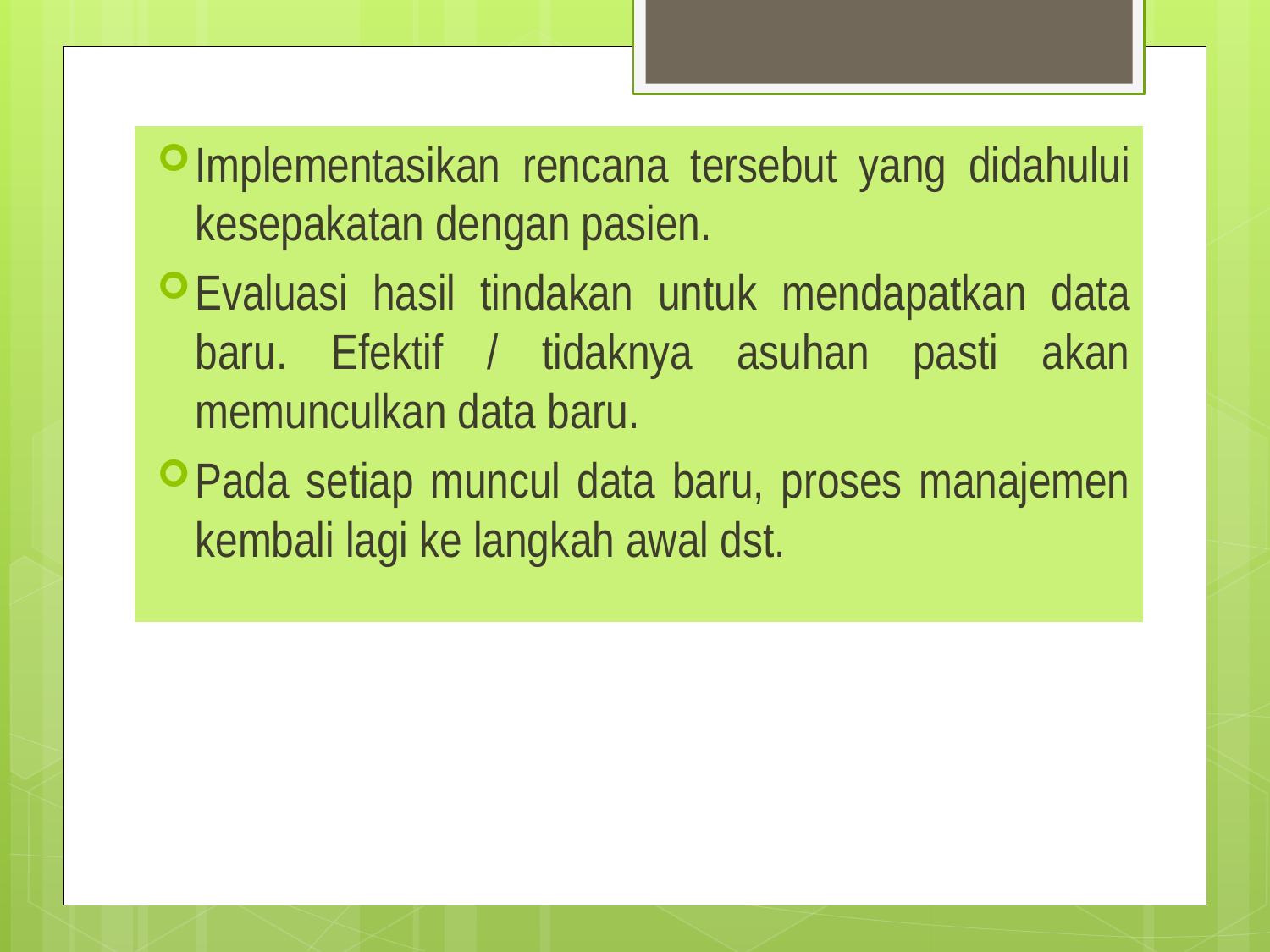

Implementasikan rencana tersebut yang didahului kesepakatan dengan pasien.
Evaluasi hasil tindakan untuk mendapatkan data baru. Efektif / tidaknya asuhan pasti akan memunculkan data baru.
Pada setiap muncul data baru, proses manajemen kembali lagi ke langkah awal dst.